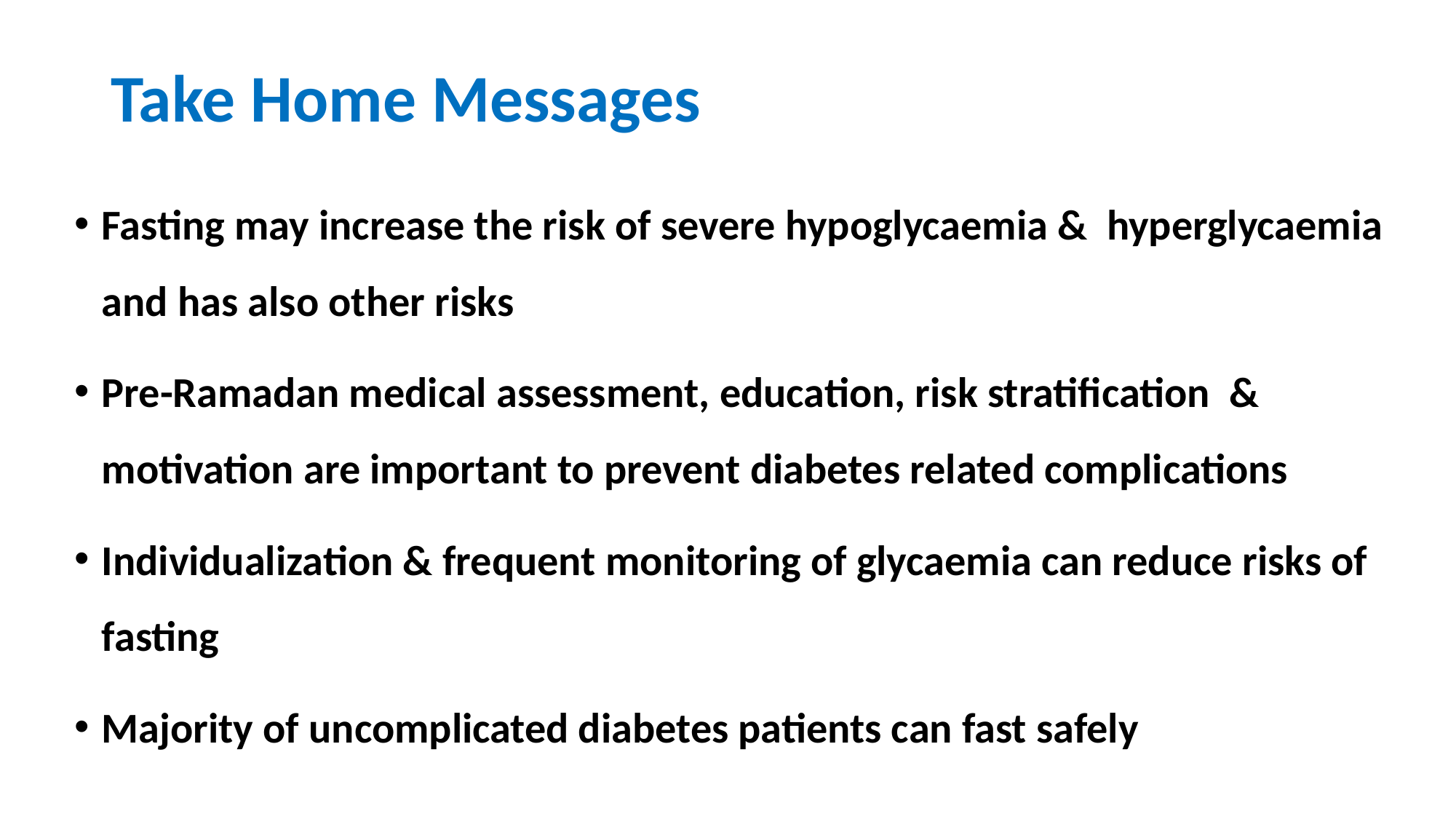

# Take Home Messages
Fasting may increase the risk of severe hypoglycaemia &  hyperglycaemia and has also other risks
Pre-Ramadan medical assessment, education, risk stratification  & motivation are important to prevent diabetes related complications
Individualization & frequent monitoring of glycaemia can reduce risks of fasting
Majority of uncomplicated diabetes patients can fast safely